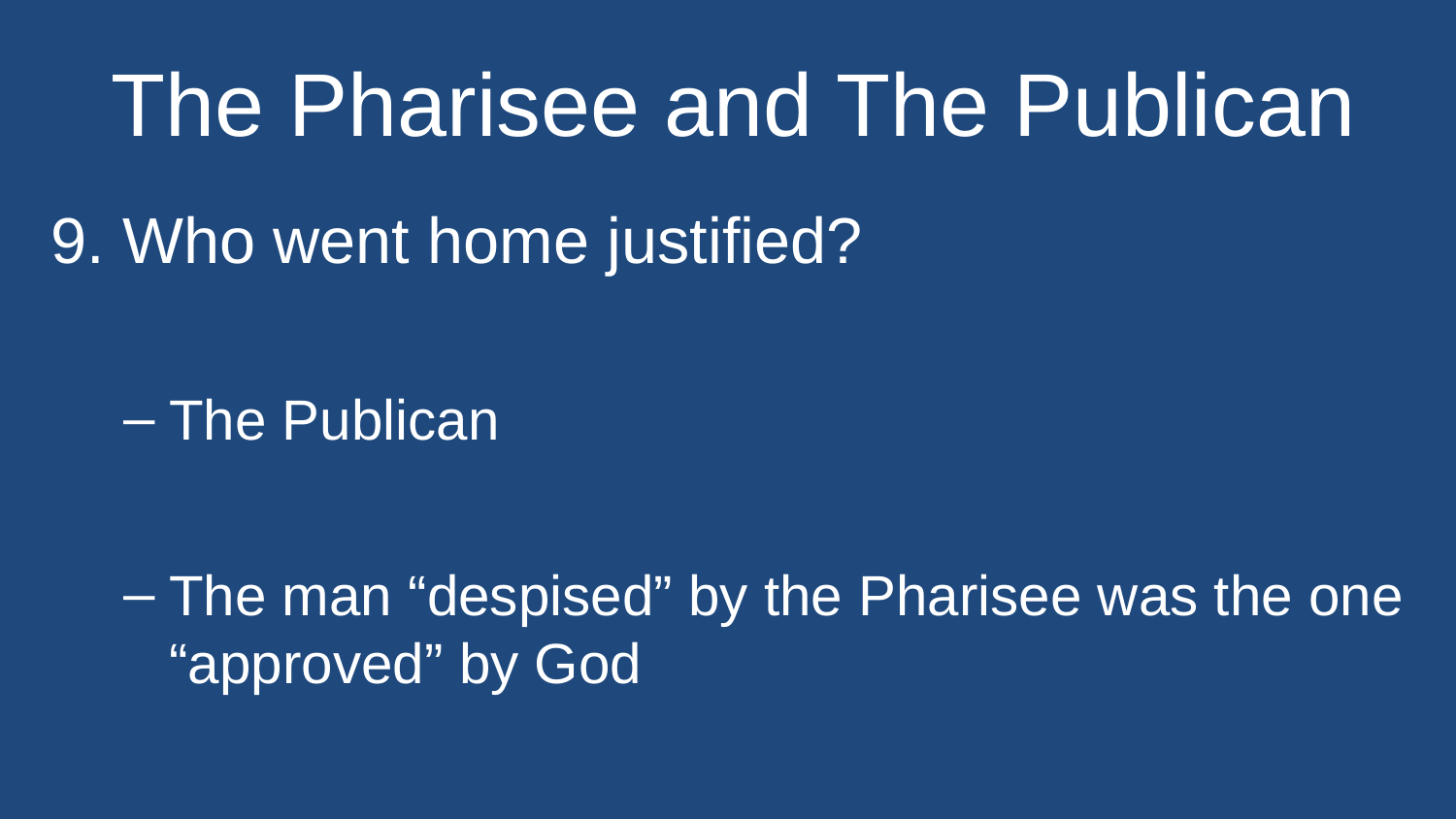

# The Pharisee and The Publican
9. Who went home justified?

The Publican

The man “despised” by the Pharisee was the one “approved” by God